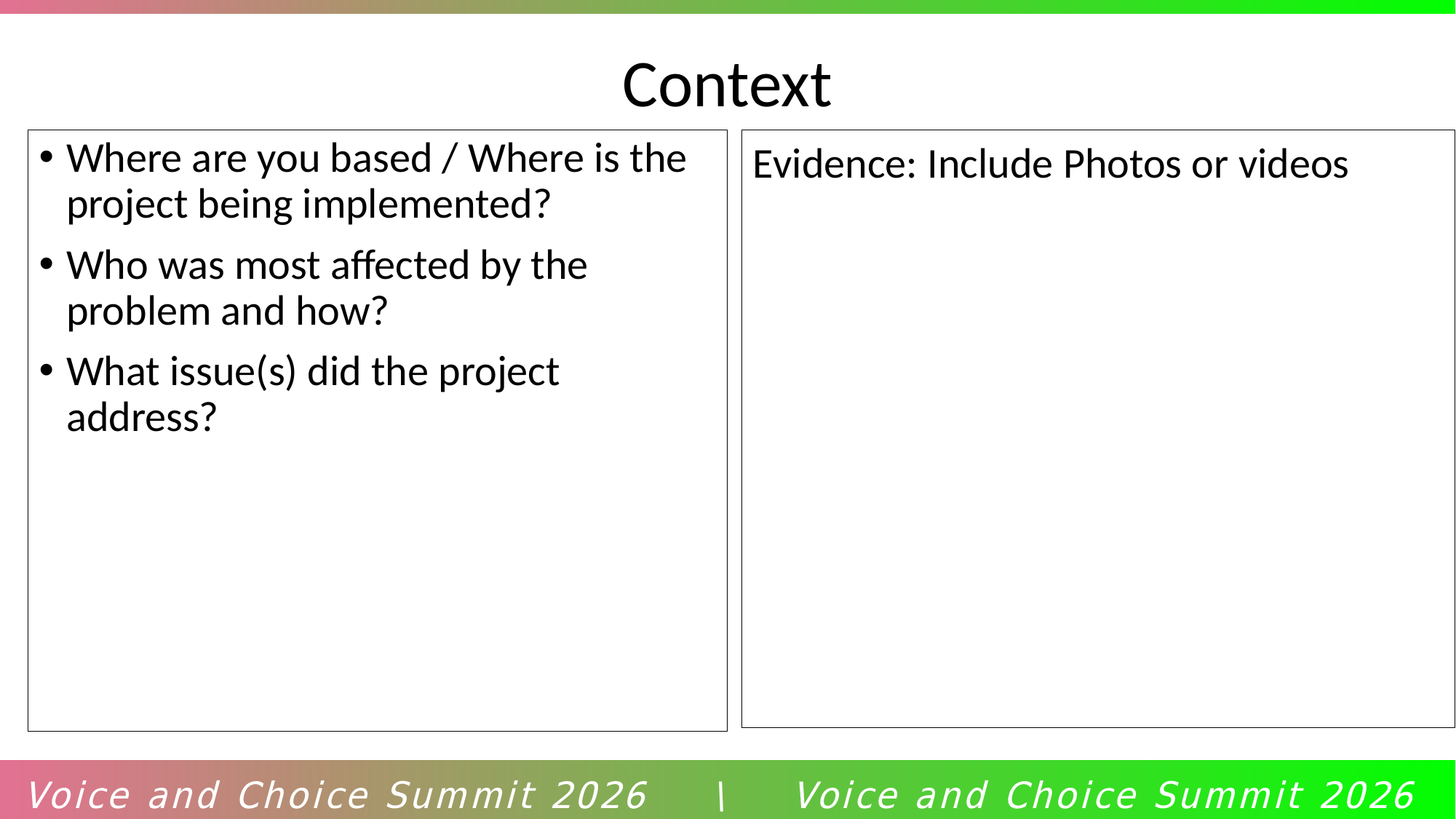

Context
Where are you based / Where is the project being implemented?
Who was most affected by the problem and how?
What issue(s) did the project address?

Evidence: Include Photos or videos

Voice and Choice Summit 2026    \    Voice and Choice Summit 2026